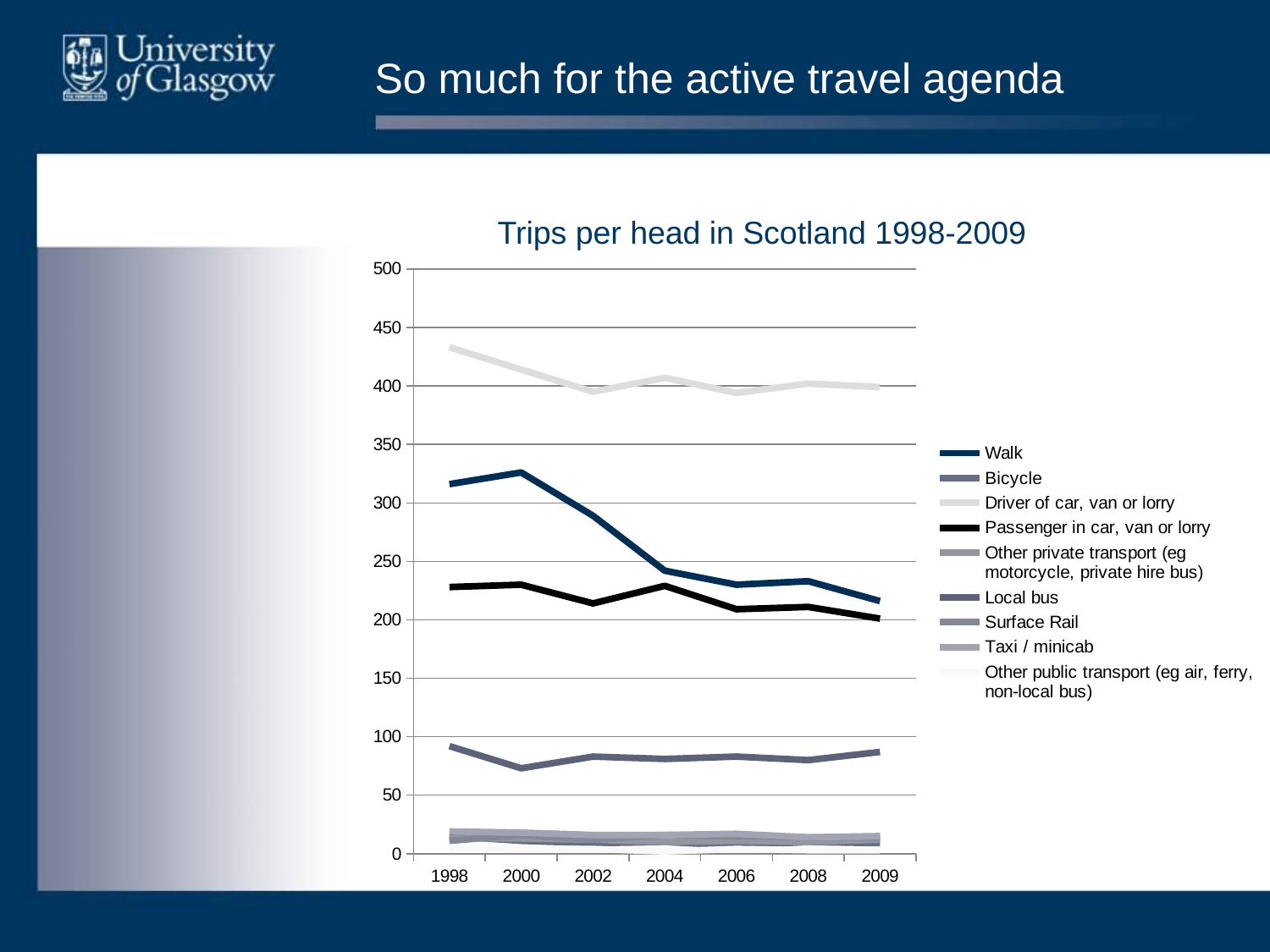

# So much for the active travel agenda
Trips per head in Scotland 1998-2009

### Chart

| Category | Walk | Bicycle | Driver of car, van or lorry | Passenger in car, van or lorry | Other private transport (eg motorcycle, private hire bus) | Local bus | Surface Rail | Taxi / minicab | Other public transport (eg air, ferry, non-local bus) |
|---|---|---|---|---|---|---|---|---|---|
| 1998 | 316.0 | 15.0 | 433.0 | 228.0 | 13.0 | 92.0 | 11.0 | 19.0 | 5.0 |
| 2000 | 326.0 | 11.0 | 414.0 | 230.0 | 13.0 | 73.0 | 16.0 | 18.0 | 4.0 |
| 2002 | 289.0 | 9.0 | 395.0 | 214.0 | 12.0 | 83.0 | 12.0 | 16.0 | 4.0 |
| 2004 | 242.0 | 10.0 | 407.0 | 229.0 | 10.0 | 81.0 | 16.0 | 16.0 | 2.0 |
| 2006 | 230.0 | 7.0 | 394.0 | 209.0 | 11.0 | 83.0 | 15.0 | 17.0 | 4.0 |
| 2008 | 233.0 | 10.0 | 402.0 | 211.0 | 10.0 | 80.0 | 14.0 | 14.0 | 3.0 |
| 2009 | 216.0 | 9.0 | 399.0 | 201.0 | 12.0 | 87.0 | 14.0 | 15.0 | 3.0 |